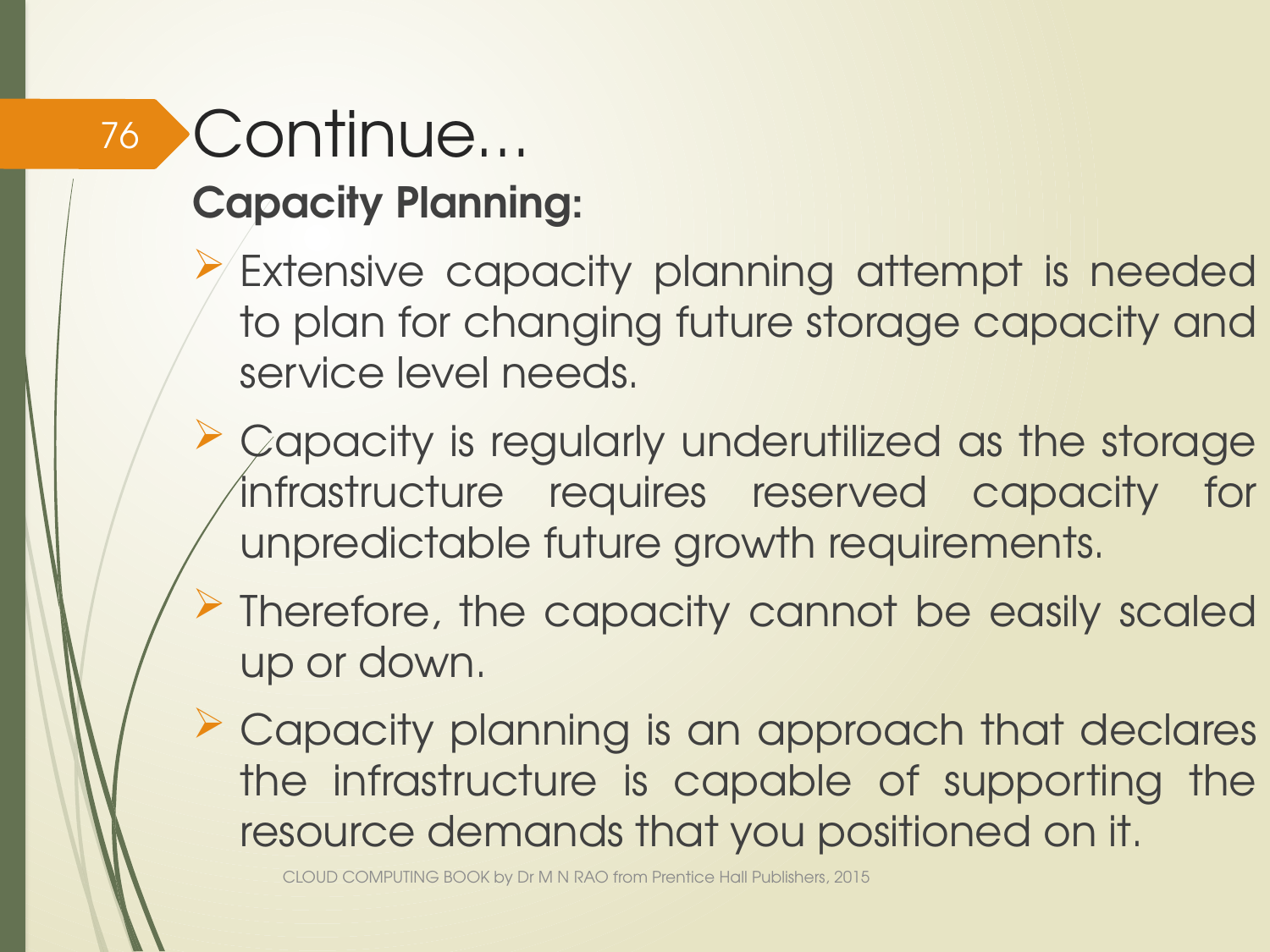

# Continue…
76
Capacity Planning:
Extensive capacity planning attempt is needed to plan for changing future storage capacity and service level needs.
Capacity is regularly underutilized as the storage infrastructure requires reserved capacity for unpredictable future growth requirements.
Therefore, the capacity cannot be easily scaled up or down.
Capacity planning is an approach that declares the infrastructure is capable of supporting the resource demands that you positioned on it.
CLOUD COMPUTING BOOK by Dr M N RAO from Prentice Hall Publishers, 2015